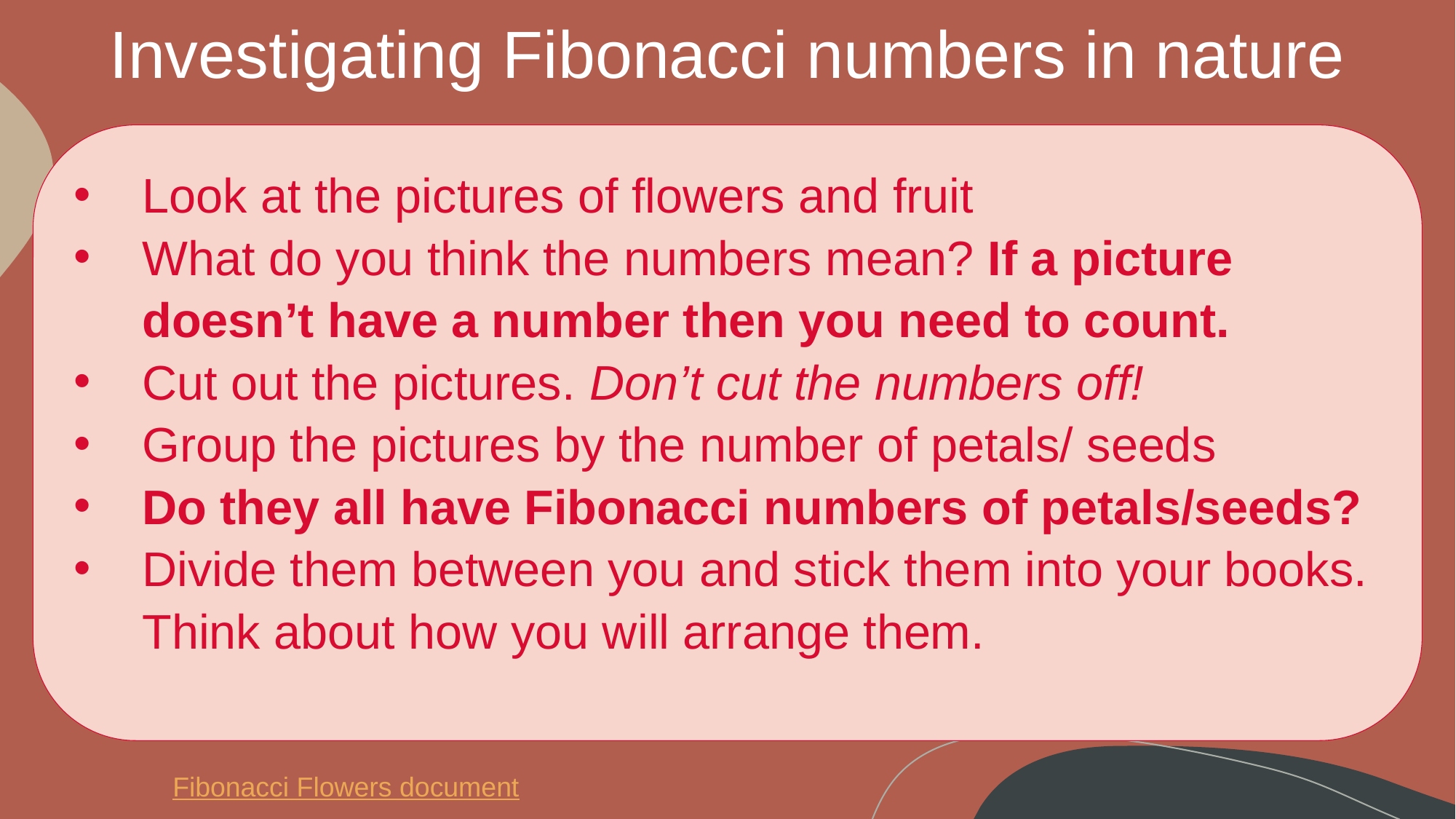

Investigating Fibonacci numbers in nature
Look at the pictures of flowers and fruit
What do you think the numbers mean? If a picture doesn’t have a number then you need to count.
Cut out the pictures. Don’t cut the numbers off!
Group the pictures by the number of petals/ seeds
Do they all have Fibonacci numbers of petals/seeds?
Divide them between you and stick them into your books. Think about how you will arrange them.

Fibonacci Flowers document